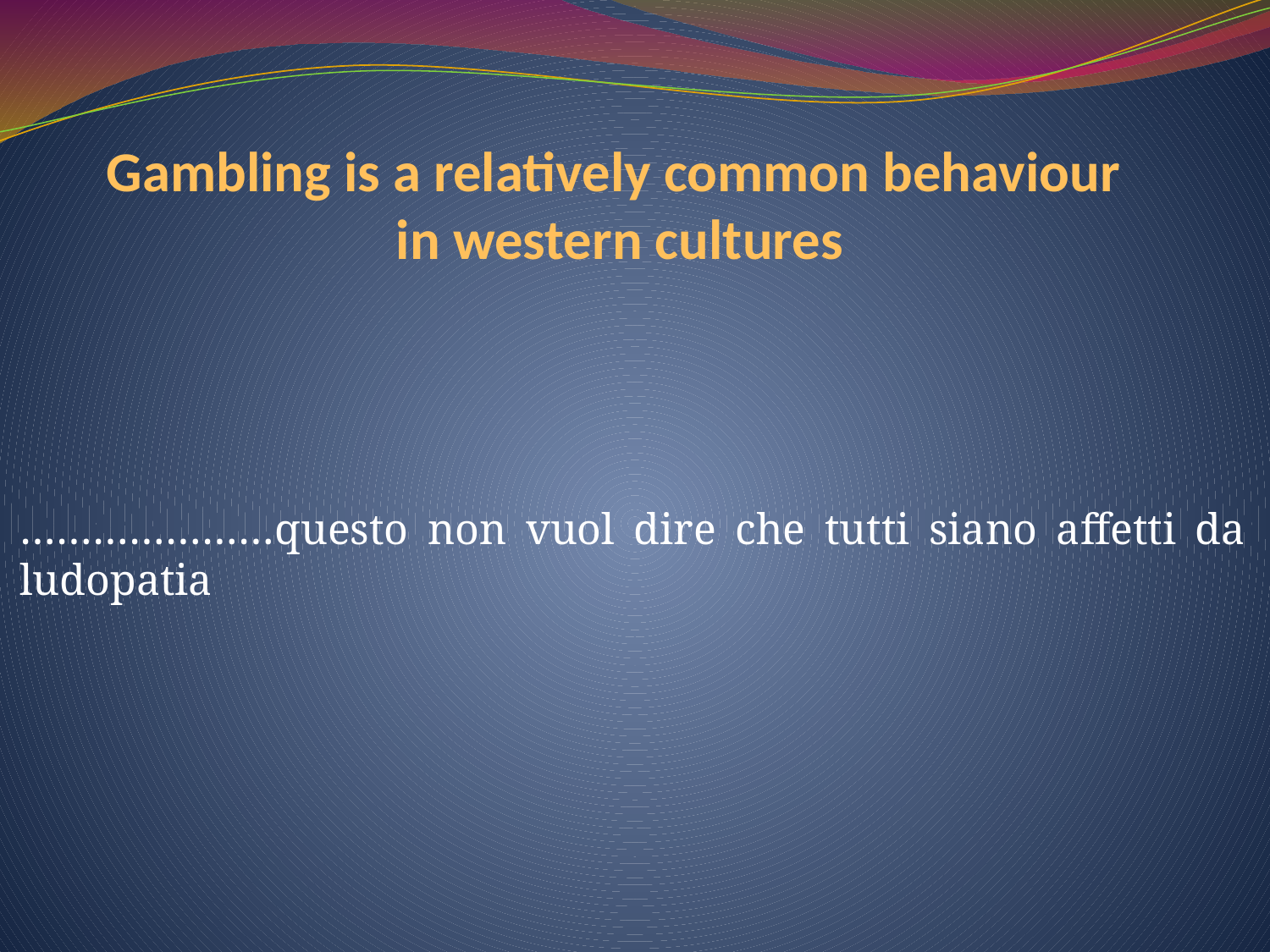

# Gambling is a relatively common behaviour in western cultures
…………………questo non vuol dire che tutti siano affetti da ludopatia